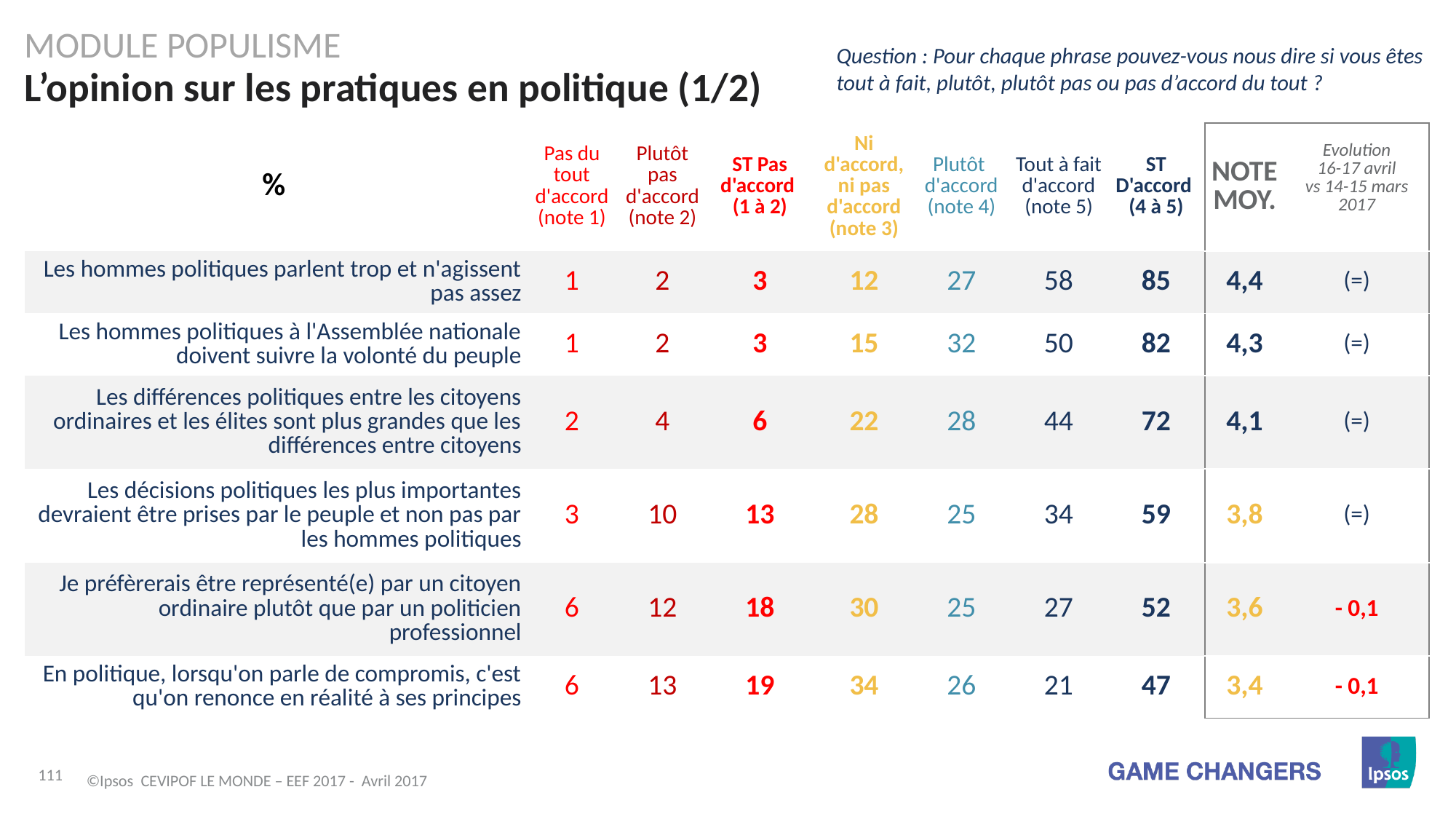

Module populisme
Question : Pour chaque phrase pouvez-vous nous dire si vous êtes tout à fait, plutôt, plutôt pas ou pas d’accord du tout ?
# L’opinion sur les pratiques en politique (1/2)
| % | Pas du tout d'accord (note 1) | Plutôt pas d'accord (note 2) | ST Pas d'accord (1 à 2) | Ni d'accord, ni pas d'accord (note 3) | Plutôt d'accord (note 4) | Tout à fait d'accord (note 5) | ST D'accord (4 à 5) | NOTE MOY. | Evolution 16-17 avril vs 14-15 mars 2017 |
| --- | --- | --- | --- | --- | --- | --- | --- | --- | --- |
| Les hommes politiques parlent trop et n'agissent pas assez | 1 | 2 | 3 | 12 | 27 | 58 | 85 | 4,4 | (=) |
| Les hommes politiques à l'Assemblée nationale doivent suivre la volonté du peuple | 1 | 2 | 3 | 15 | 32 | 50 | 82 | 4,3 | (=) |
| Les différences politiques entre les citoyens ordinaires et les élites sont plus grandes que les différences entre citoyens | 2 | 4 | 6 | 22 | 28 | 44 | 72 | 4,1 | (=) |
| Les décisions politiques les plus importantes devraient être prises par le peuple et non pas par les hommes politiques | 3 | 10 | 13 | 28 | 25 | 34 | 59 | 3,8 | (=) |
| Je préfèrerais être représenté(e) par un citoyen ordinaire plutôt que par un politicien professionnel | 6 | 12 | 18 | 30 | 25 | 27 | 52 | 3,6 | - 0,1 |
| En politique, lorsqu'on parle de compromis, c'est qu'on renonce en réalité à ses principes | 6 | 13 | 19 | 34 | 26 | 21 | 47 | 3,4 | - 0,1 |
©Ipsos  CEVIPOF LE MONDE – EEF 2017 -  Avril 2017